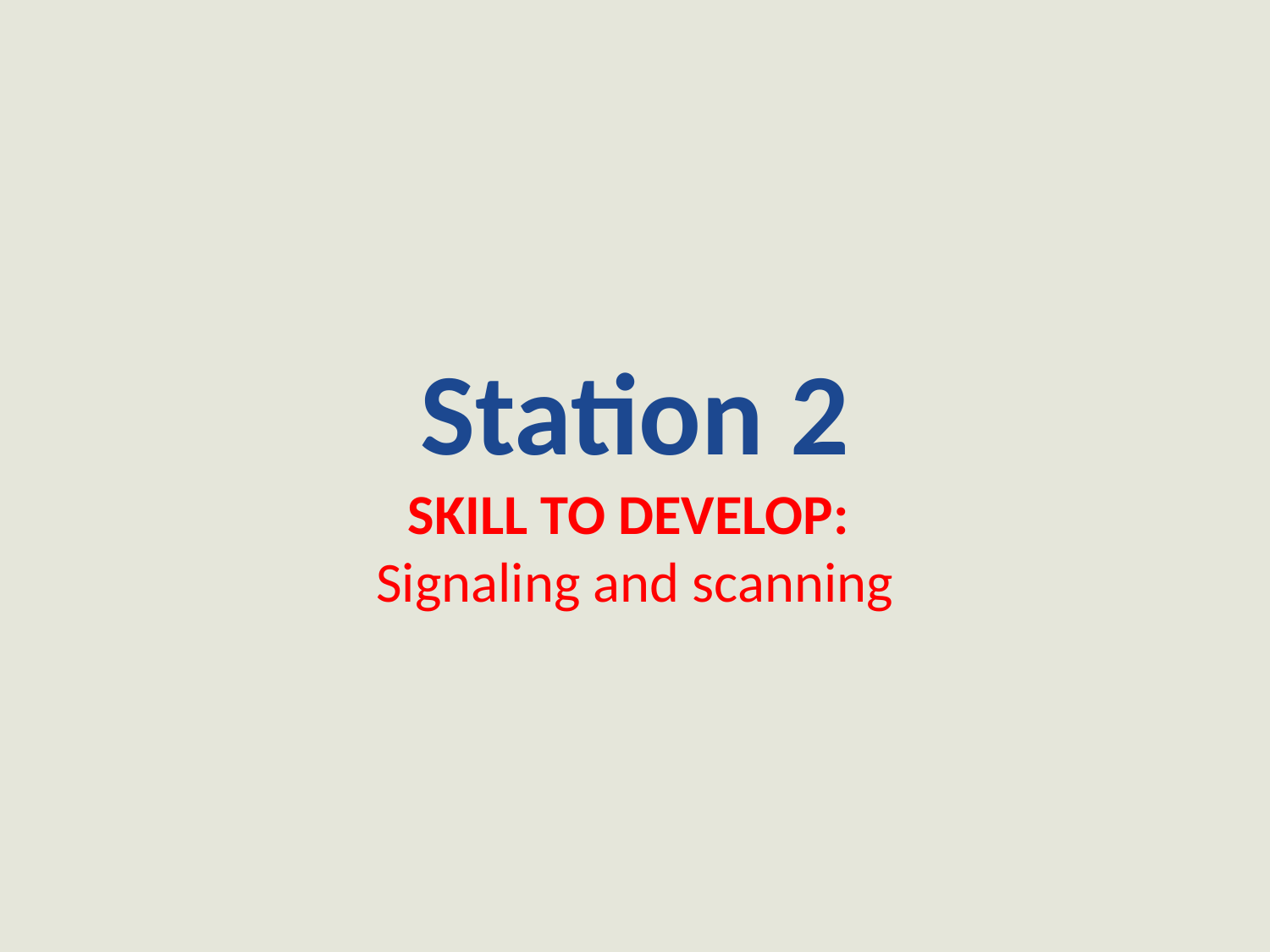

Station 2
Skill to develop:
Signaling and scanning